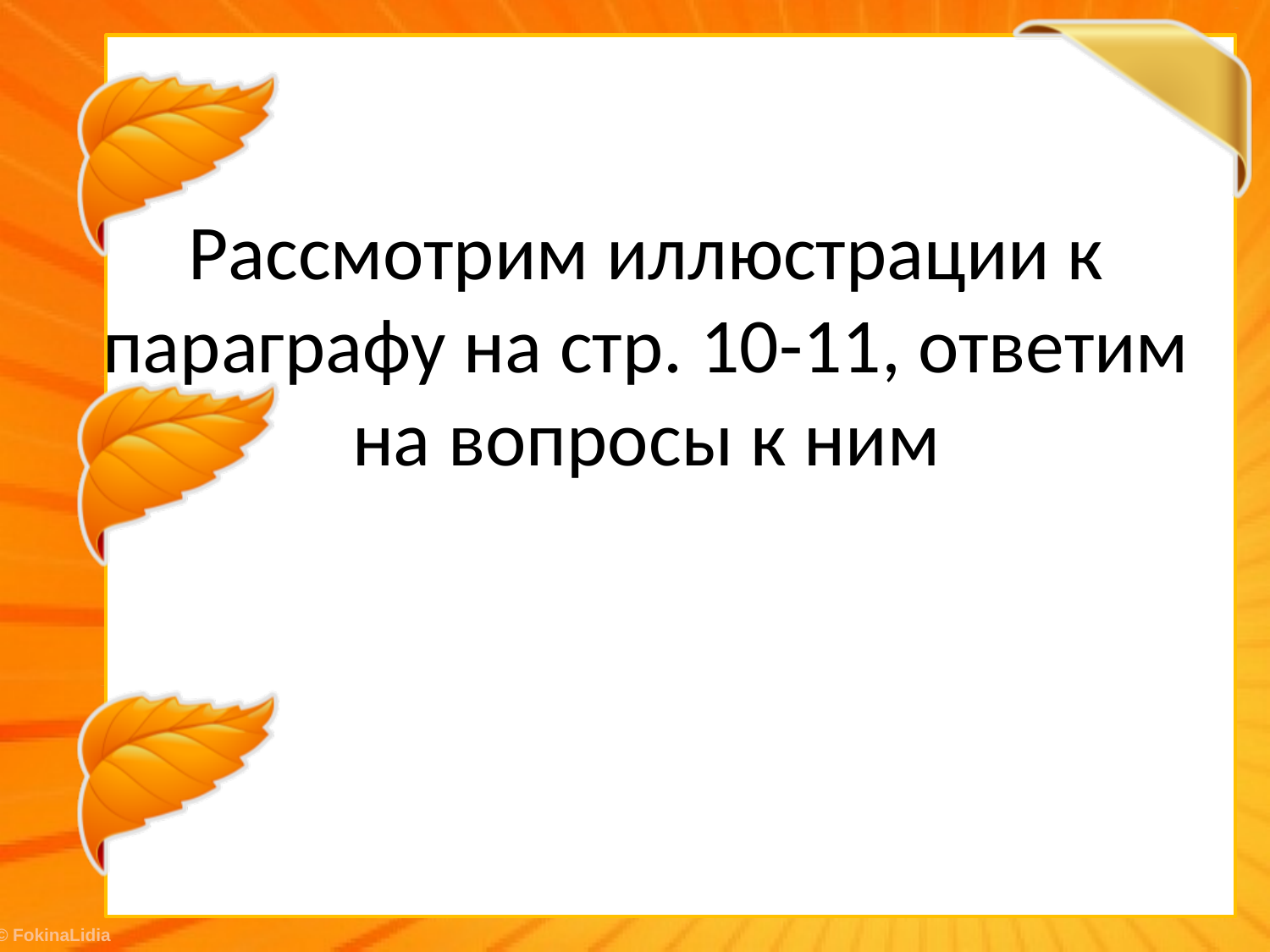

# Рассмотрим иллюстрации к параграфу на стр. 10-11, ответим на вопросы к ним